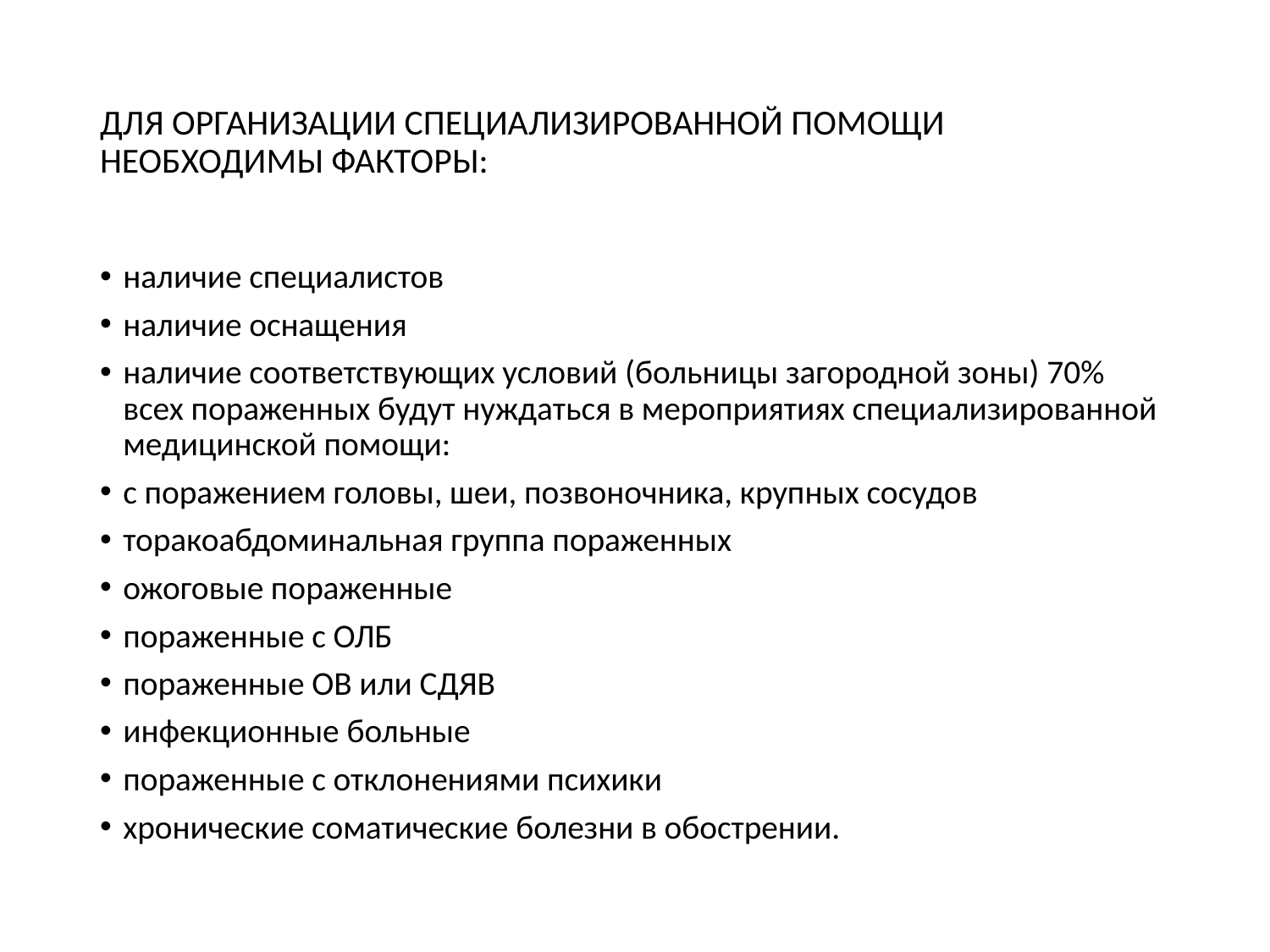

# ДЛЯ ОРГАНИЗАЦИИ СПЕЦИАЛИЗИРОВАННОЙ ПОМОЩИ НЕОБХОДИМЫ ФАКТОРЫ:
наличие специалистов
наличие оснащения
наличие соответствующих условий (больницы загородной зоны) 70% всех пораженных будут нуждаться в мероприятиях специализированной медицинской помощи:
с поражением головы, шеи, позвоночника, крупных сосудов
торакоабдоминальная группа пораженных
ожоговые пораженные
пораженные с ОЛБ
пораженные ОВ или СДЯВ
инфекционные больные
пораженные с отклонениями психики
хронические соматические болезни в обострении.